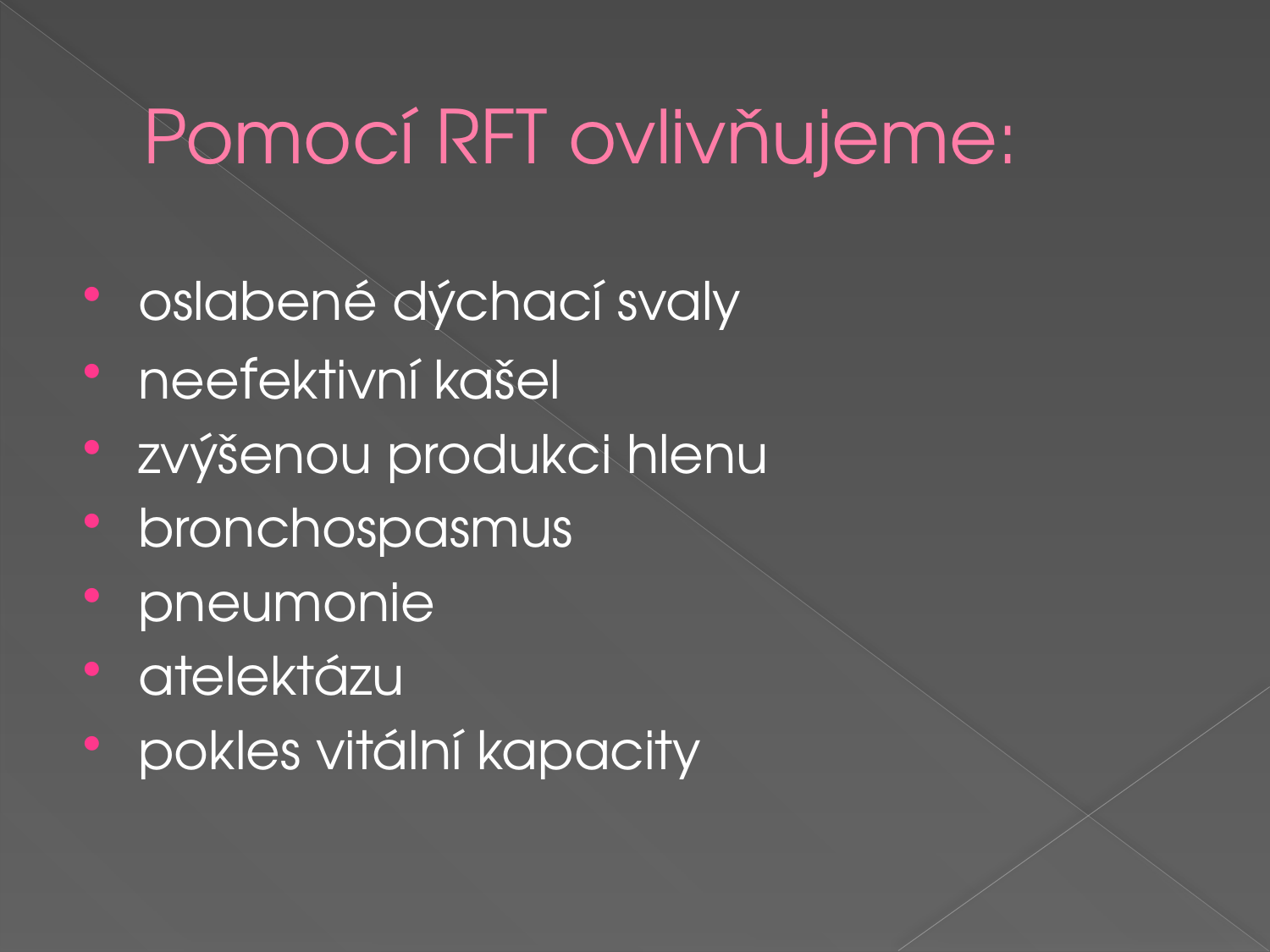

# Pomocí RFT ovlivňujeme:
oslabené dýchací svaly
neefektivní kašel
zvýšenou produkci hlenu
bronchospasmus
pneumonie
atelektázu
pokles vitální kapacity